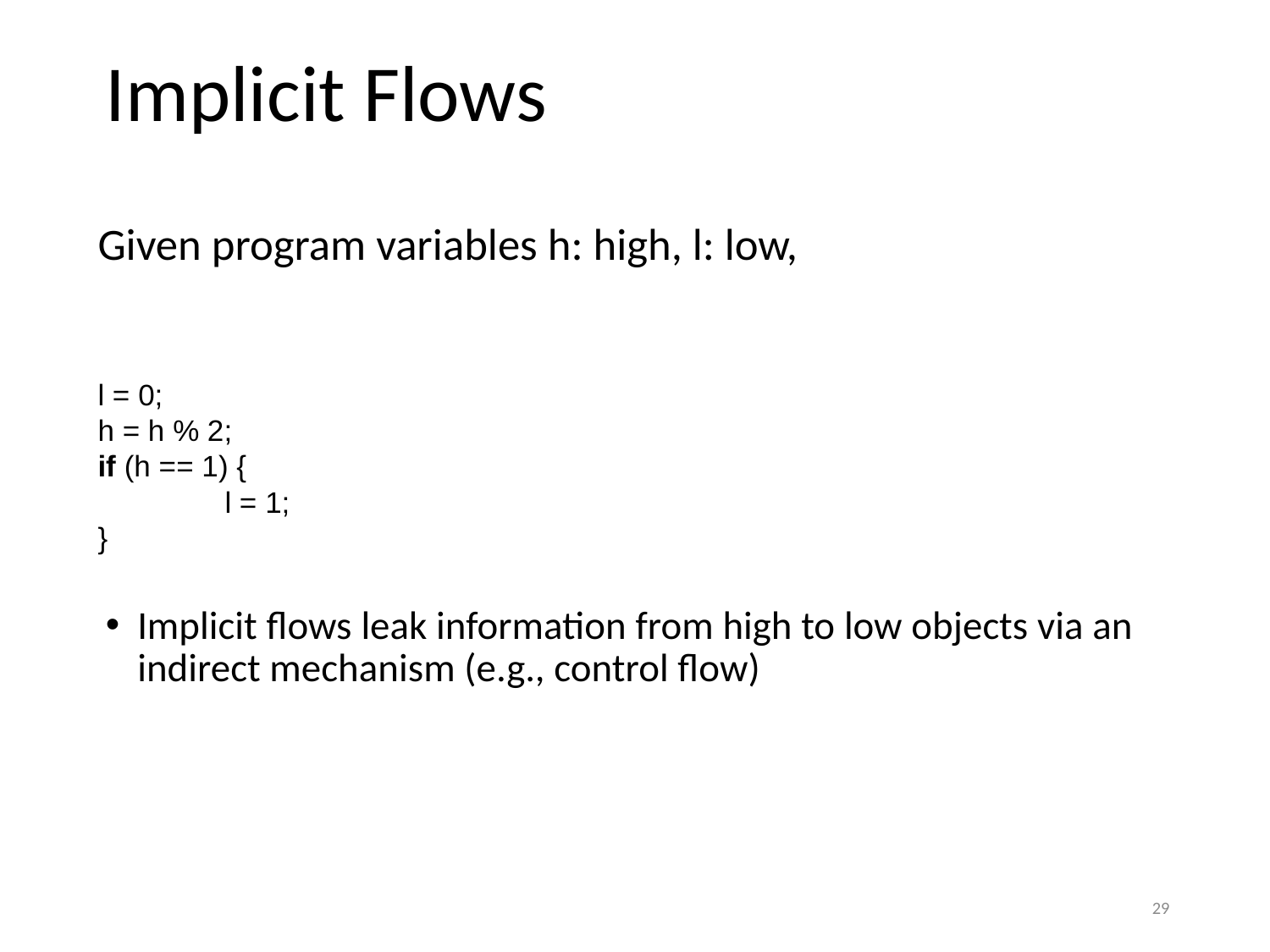

# Implicit Flows
Given program variables h: high, l: low,

l = 0;
h = h % 2;
if (h == 1) {
	l = 1;
}

Implicit flows leak information from high to low objects via an indirect mechanism (e.g., control flow)
29